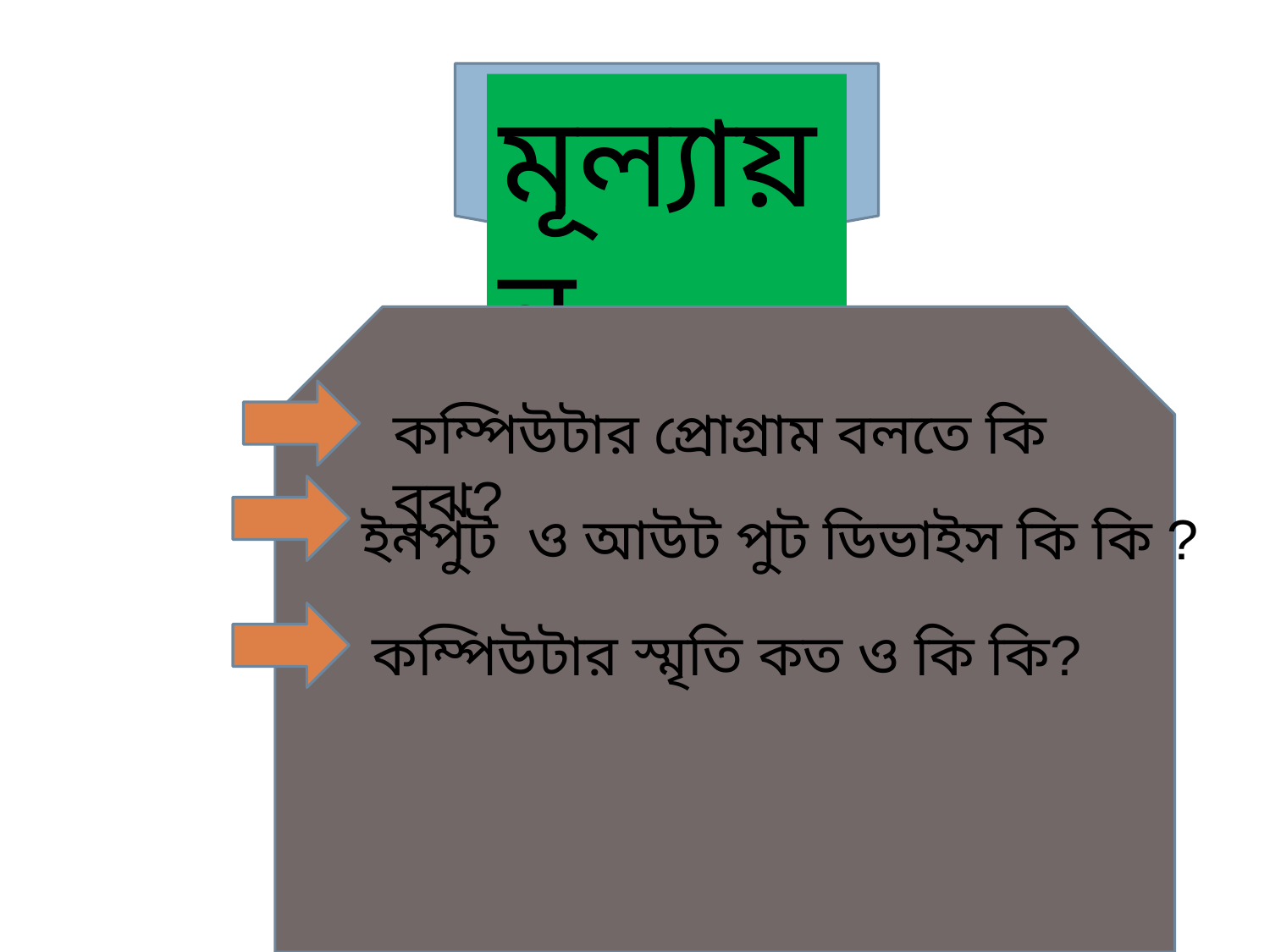

মূল্যায়ন

কম্পিউটার প্রোগ্রাম বলতে কি বুঝ?

ইনপুট  ও আউট পুট ডিভাইস কি কি ?

কম্পিউটার স্মৃতি কত ও কি কি?